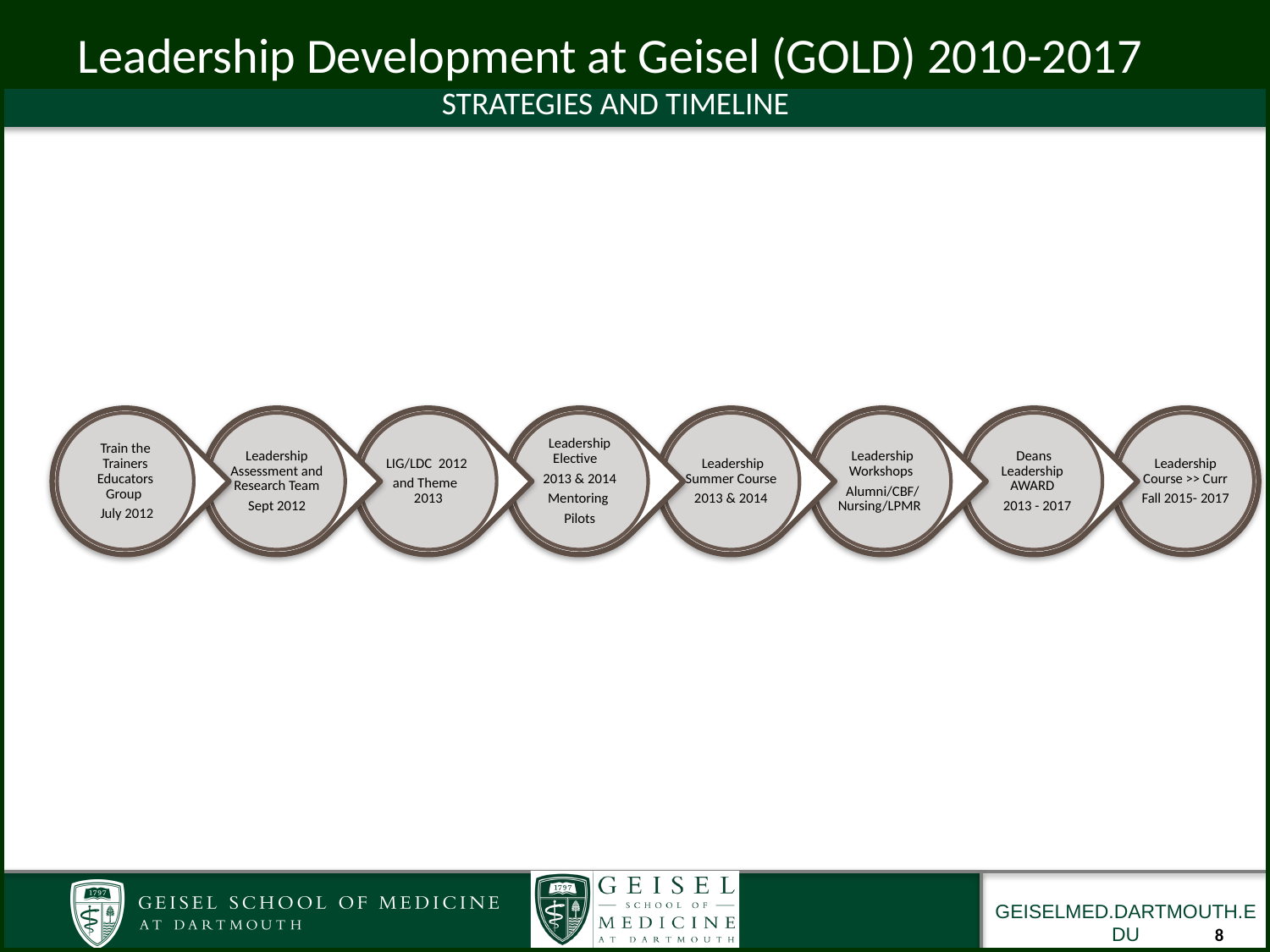

Leadership Development at Geisel (GOLD) 2010-2017
STRATEGIES AND TIMELINE
Leadership Course >> Curr
Fall 2015- 2017
Deans Leadership  AWARD
  2013 - 2017
Leadership Workshops
Alumni/CBF/Nursing/LPMR
 Leadership Summer Course
2013 & 2014
Leadership Elective
2013 & 2014
Mentoring
Pilots
LIG/LDC  2012
and Theme   2013
Leadership Assessment and Research Team
Sept 2012
Train the Trainers Educators Group
 July 2012
8